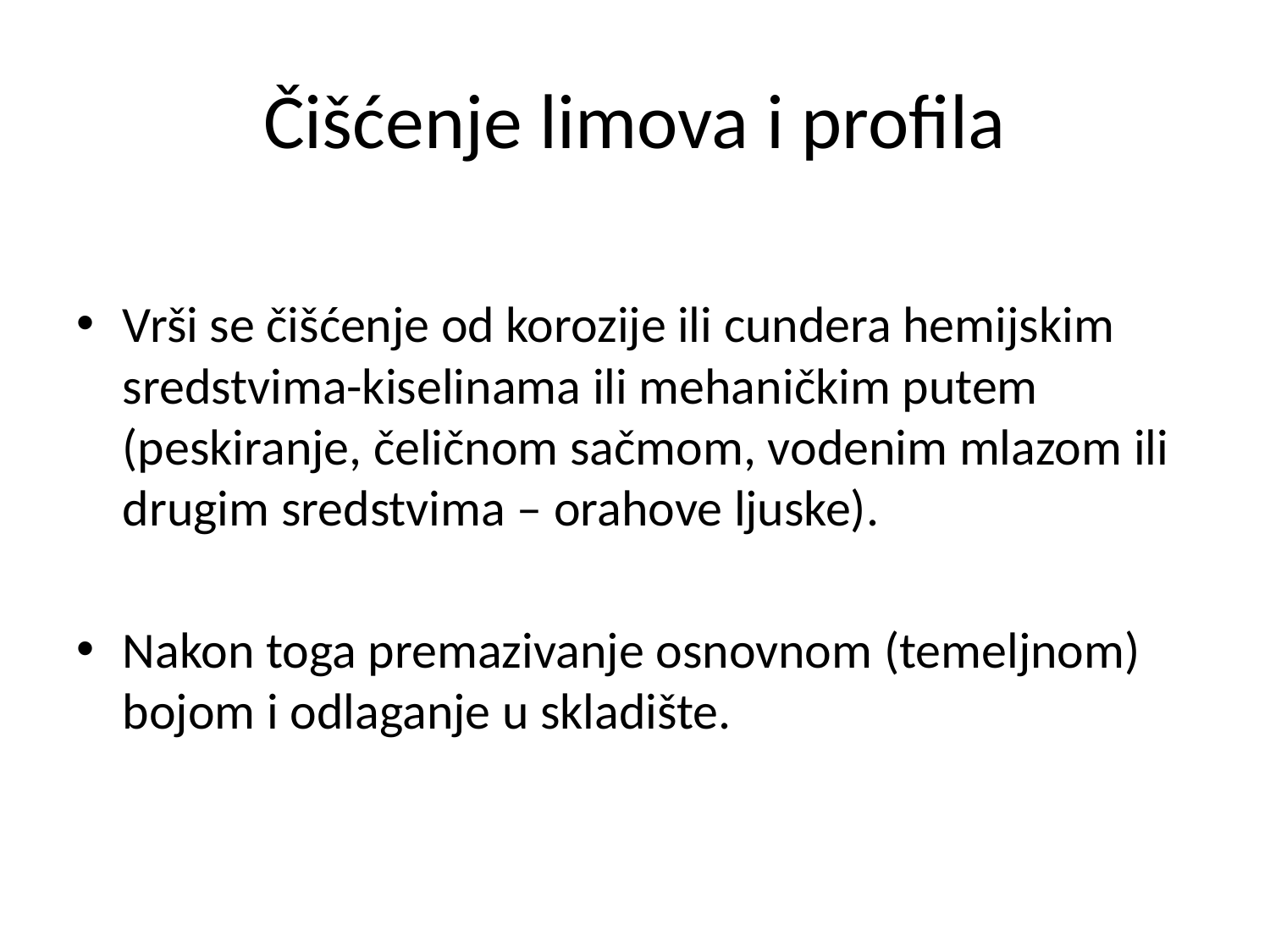

# Čišćenje limova i profila
Vrši se čišćenje od korozije ili cundera hemijskim sredstvima-kiselinama ili mehaničkim putem (peskiranje, čeličnom sačmom, vodenim mlazom ili drugim sredstvima – orahove ljuske).

Nakon toga premazivanje osnovnom (temeljnom) bojom i odlaganje u skladište.